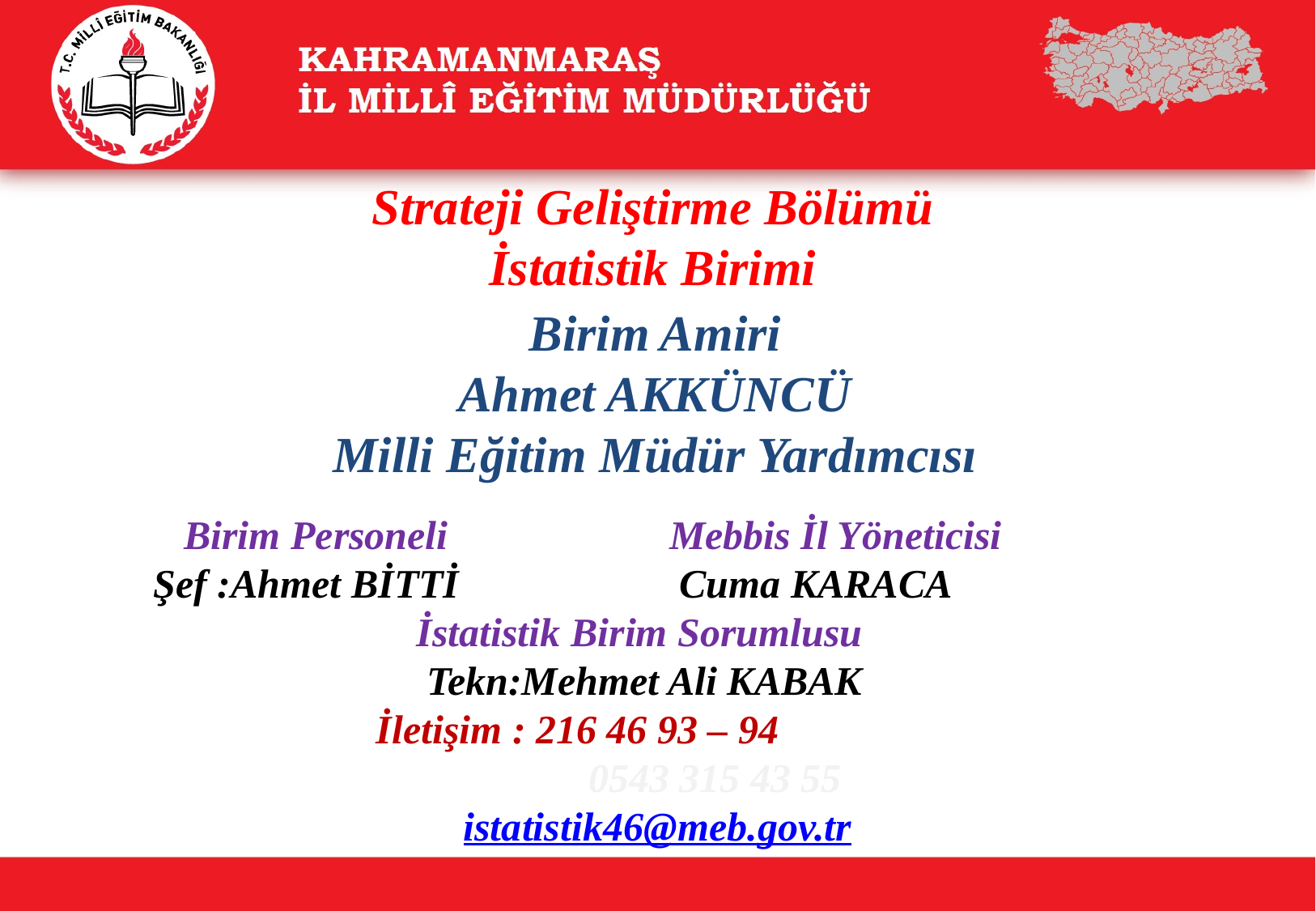

Strateji Geliştirme Bölümü
İstatistik Birimi
Birim Amiri
Ahmet AKKÜNCÜ
Milli Eğitim Müdür Yardımcısı
                 Birim Personeli		     Mebbis İl Yöneticisi
              Şef :Ahmet BİTTİ		      Cuma KARACA
                                        İstatistik Birim Sorumlusu
                                         Tekn:Mehmet Ali KABAK
			İletişim : 216 46 93 – 94
                                                         0543 315 43 55
istatistik46@meb.gov.tr